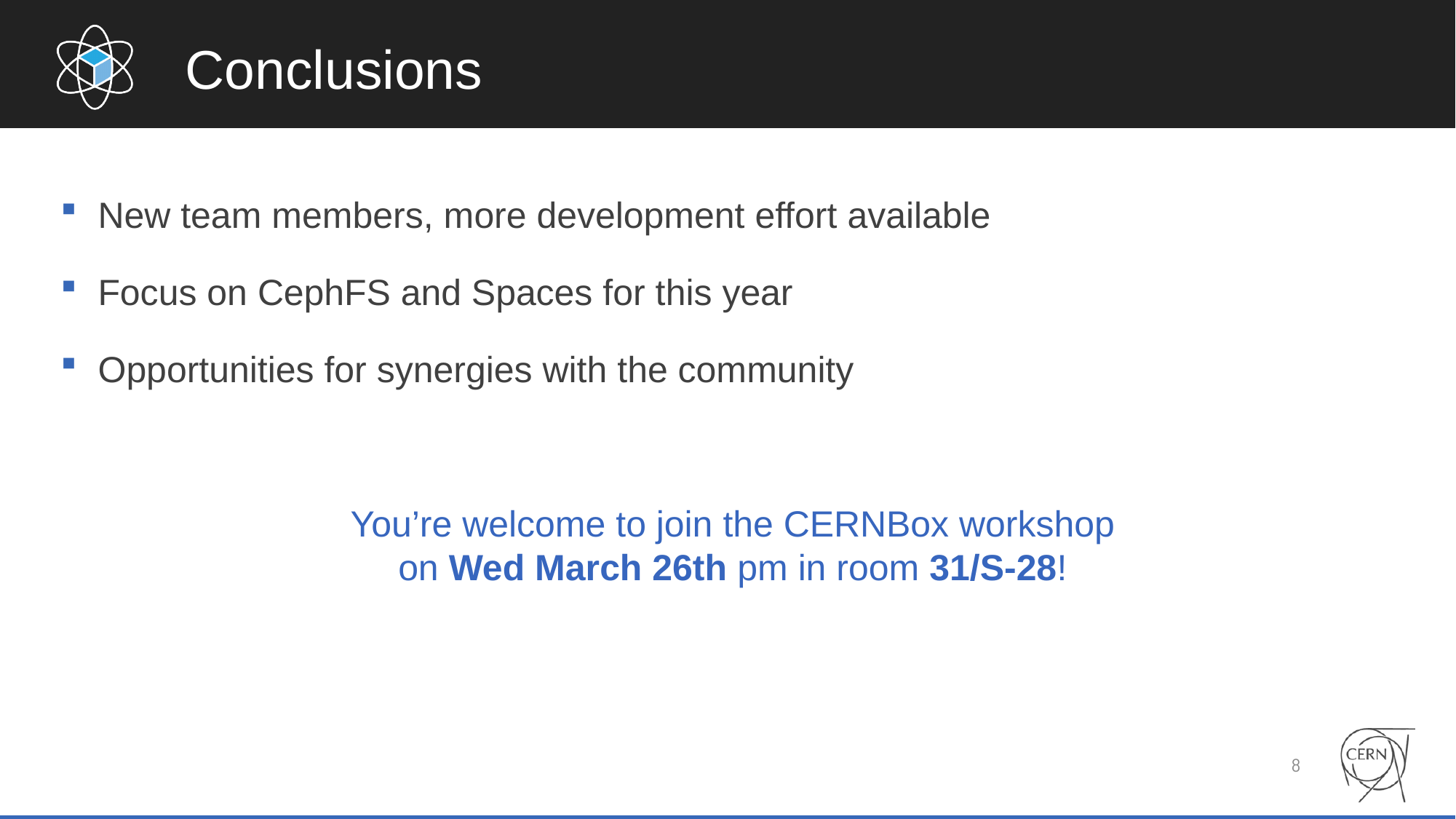

# Conclusions
New team members, more development effort available
Focus on CephFS and Spaces for this year
Opportunities for synergies with the community

You’re welcome to join the CERNBox workshop
on Wed March 26th pm in room 31/S-28!
8